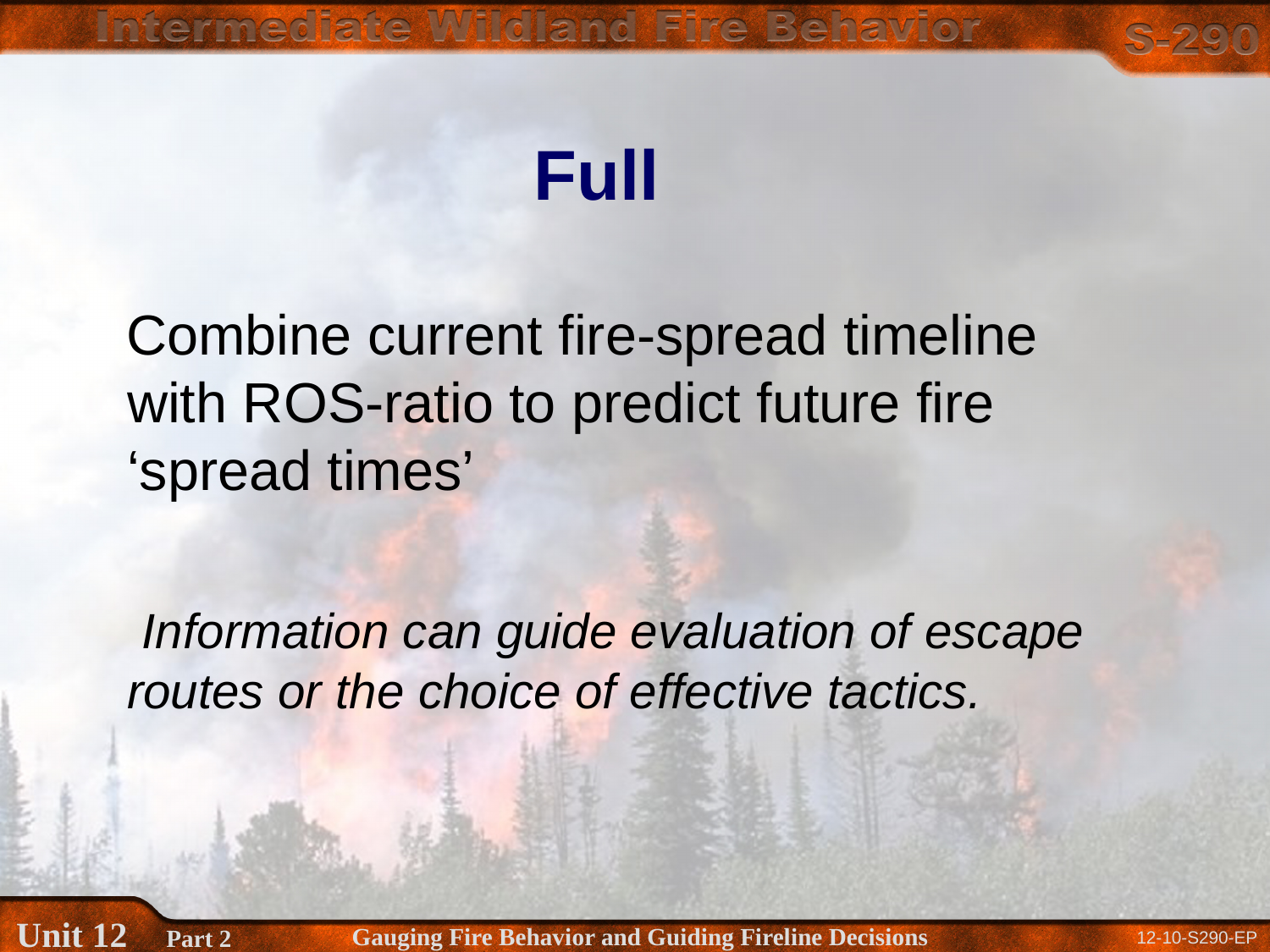

Full

   Combine current fire-spread timeline with ROS-ratio to predict future fire ‘spread times’

    Information can guide evaluation of escape routes or the choice of effective tactics.